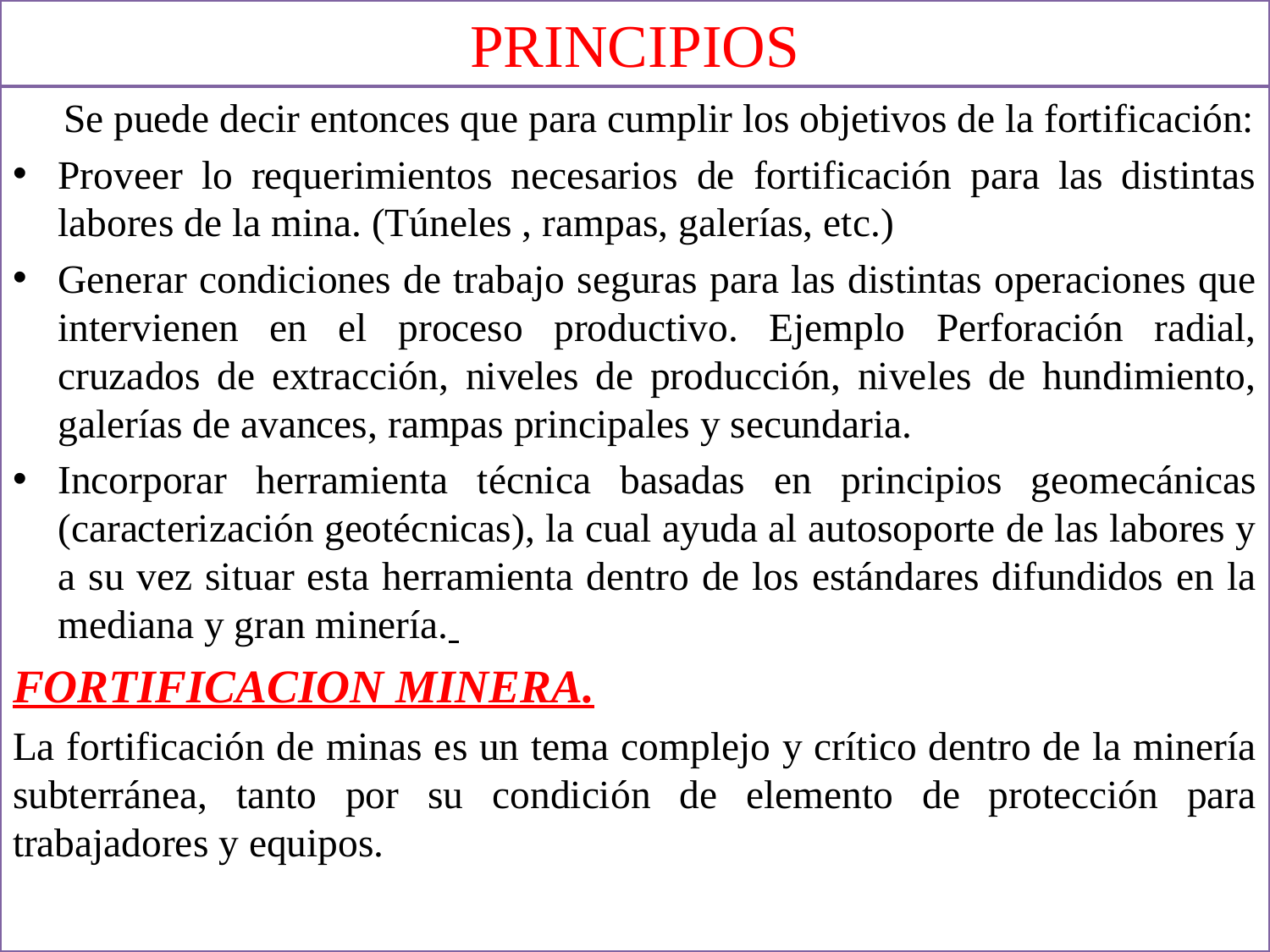

# PRINCIPIOS
     Se puede decir entonces que para cumplir los objetivos de la fortificación:
Proveer lo requerimientos necesarios de fortificación para las distintas labores de la mina. (Túneles , rampas, galerías, etc.)
Generar condiciones de trabajo seguras para las distintas operaciones que intervienen en el proceso productivo. Ejemplo Perforación radial, cruzados de extracción, niveles de producción, niveles de hundimiento, galerías de avances, rampas principales y secundaria.
Incorporar herramienta técnica basadas en principios geomecánicas (caracterización geotécnicas), la cual ayuda al autosoporte de las labores y a su vez situar esta herramienta dentro de los estándares difundidos en la mediana y gran minería.
FORTIFICACION MINERA.
La fortificación de minas es un tema complejo y crítico dentro de la minería subterránea, tanto por su condición de elemento de protección para trabajadores y equipos.